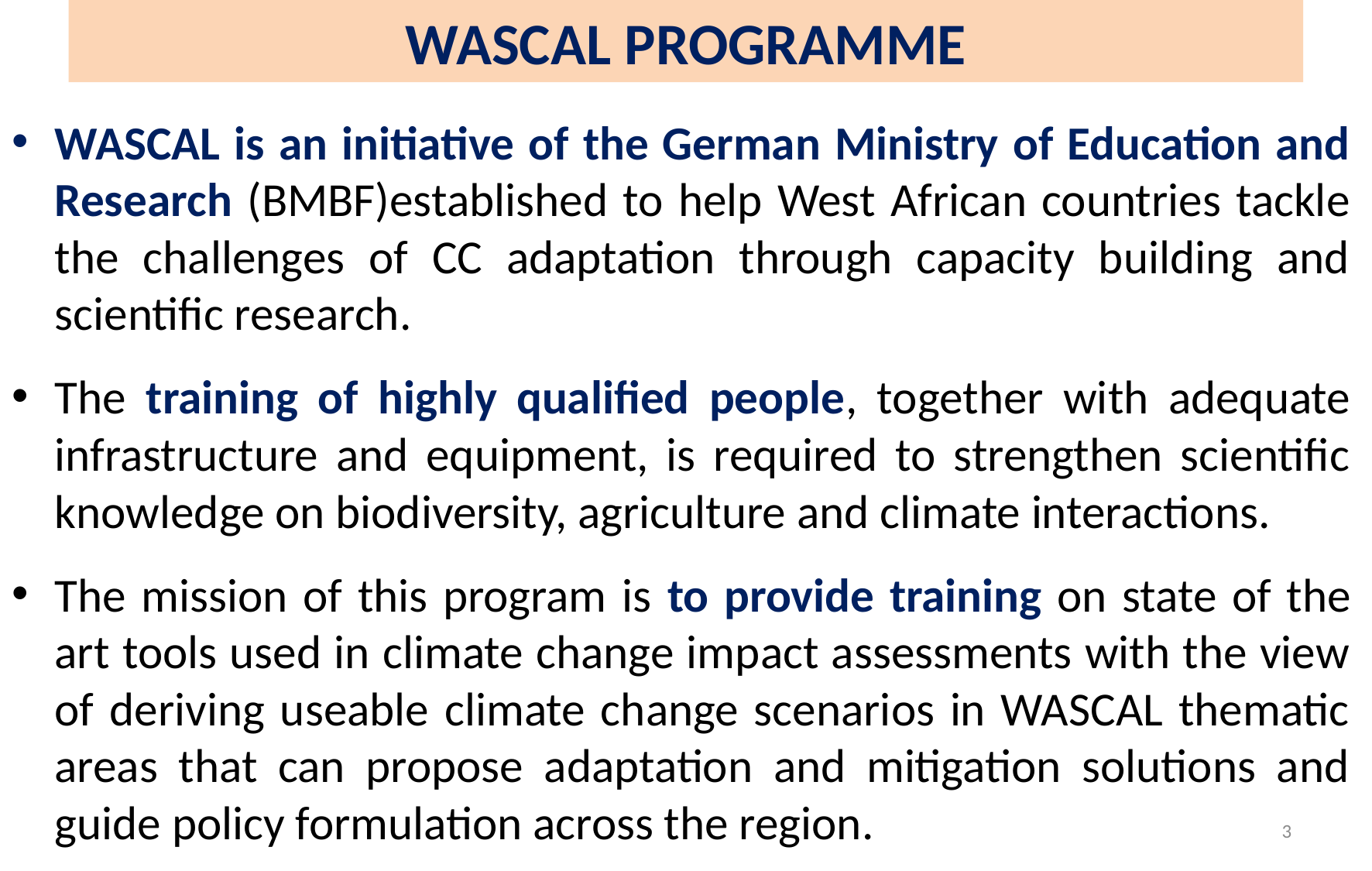

# WASCAL PROGRAMME
WASCAL is an initiative of the German Ministry of Education and Research (BMBF)established to help West African countries tackle the challenges of CC adaptation through capacity building and scientific research.
The training of highly qualified people, together with adequate infrastructure and equipment, is required to strengthen scientific knowledge on biodiversity, agriculture and climate interactions.
The mission of this program is to provide training on state of the art tools used in climate change impact assessments with the view of deriving useable climate change scenarios in WASCAL thematic areas that can propose adaptation and mitigation solutions and guide policy formulation across the region.
3